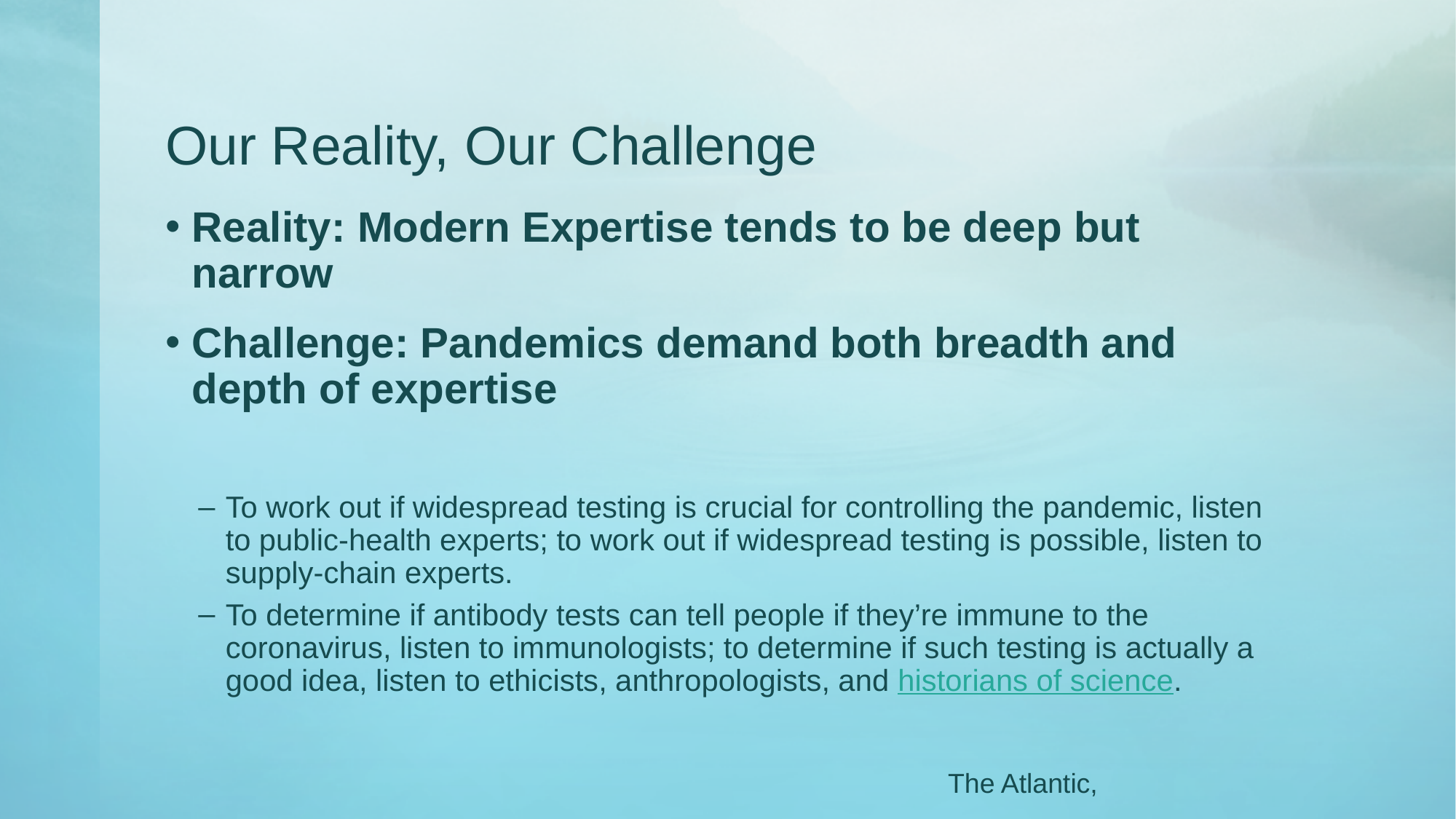

# Our Reality, Our Challenge
Reality: Modern Expertise tends to be deep but narrow
Challenge: Pandemics demand both breadth and depth of expertise

To work out if widespread testing is crucial for controlling the pandemic, listen to public-health experts; to work out if widespread testing is possible, listen to supply-chain experts.
To determine if antibody tests can tell people if they’re immune to the coronavirus, listen to immunologists; to determine if such testing is actually a good idea, listen to ethicists, anthropologists, and historians of science.
The Atlantic,